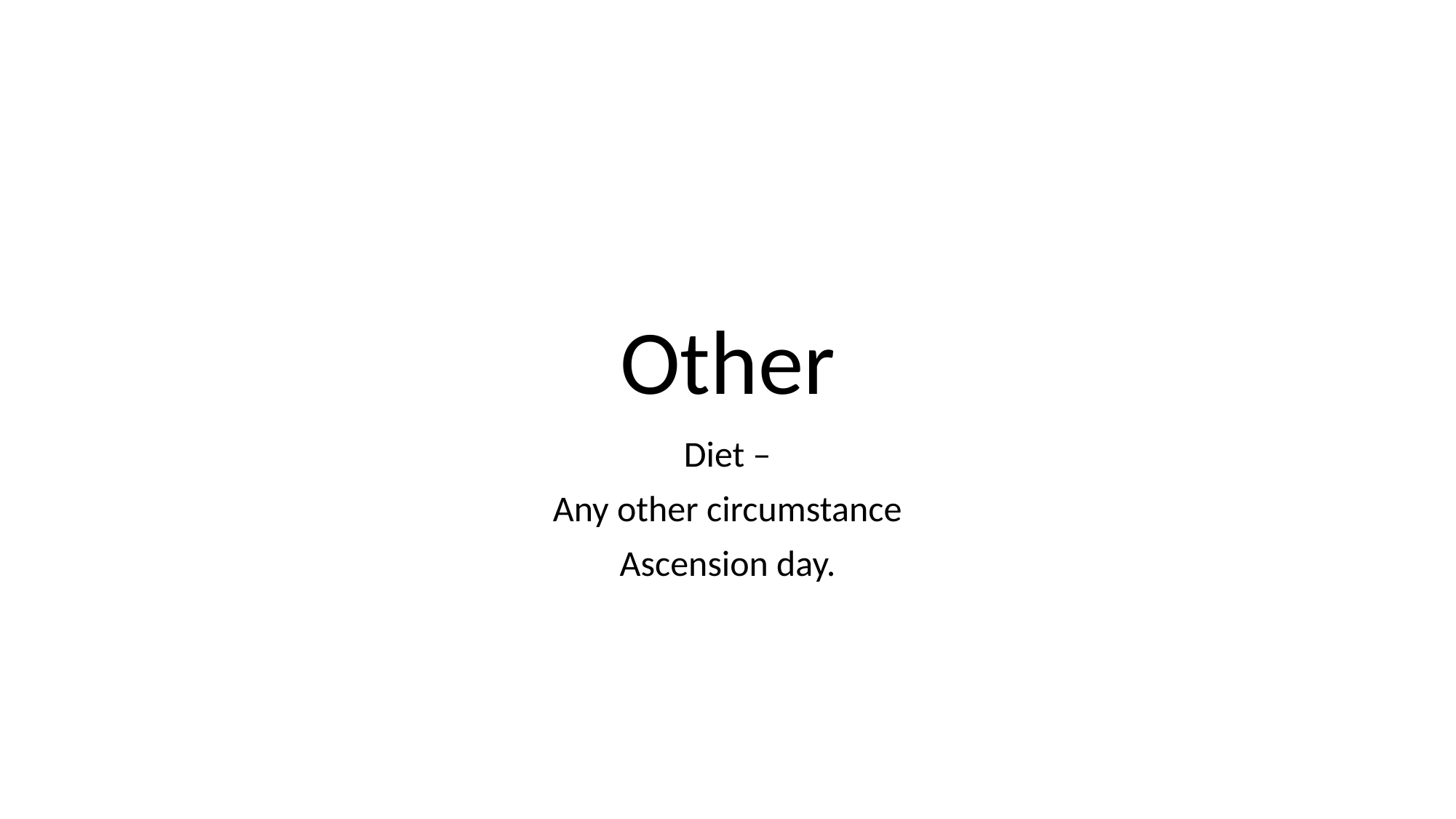

# Other
Diet –
Any other circumstance
Ascension day.